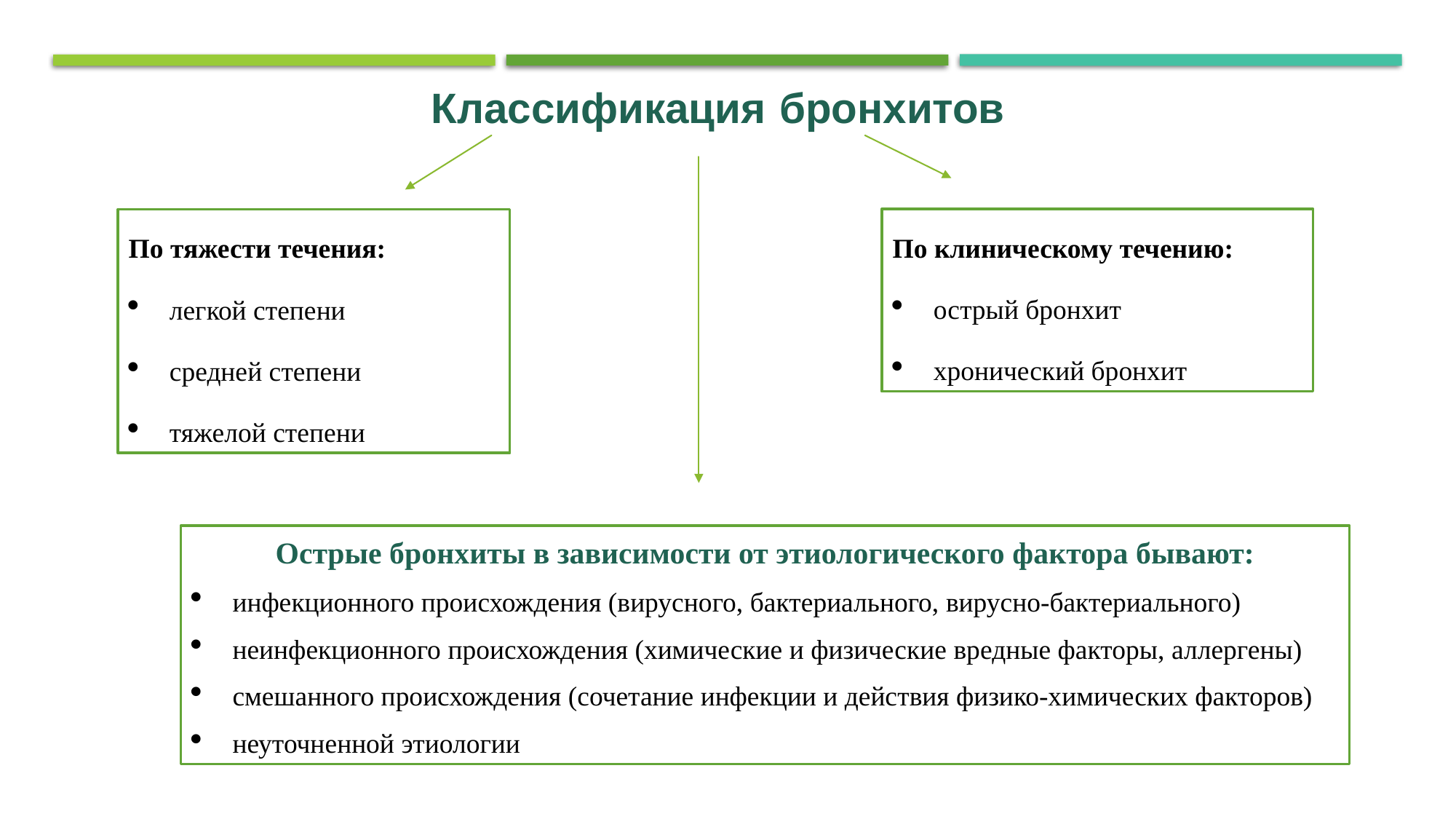

Классификация бронхитов
По клиническому течению:
острый бронхит
хронический бронхит
По тяжести течения:
легкой степени
средней степени
тяжелой степени
Острые бронхиты в зависимости от этиологического фактора бывают:
инфекционного происхождения (вирусного, бактериального, вирусно-бактериального)
неинфекционного происхождения (химические и физические вредные факторы, аллергены)
смешанного происхождения (сочетание инфекции и действия физико-химических факторов)
неуточненной этиологии